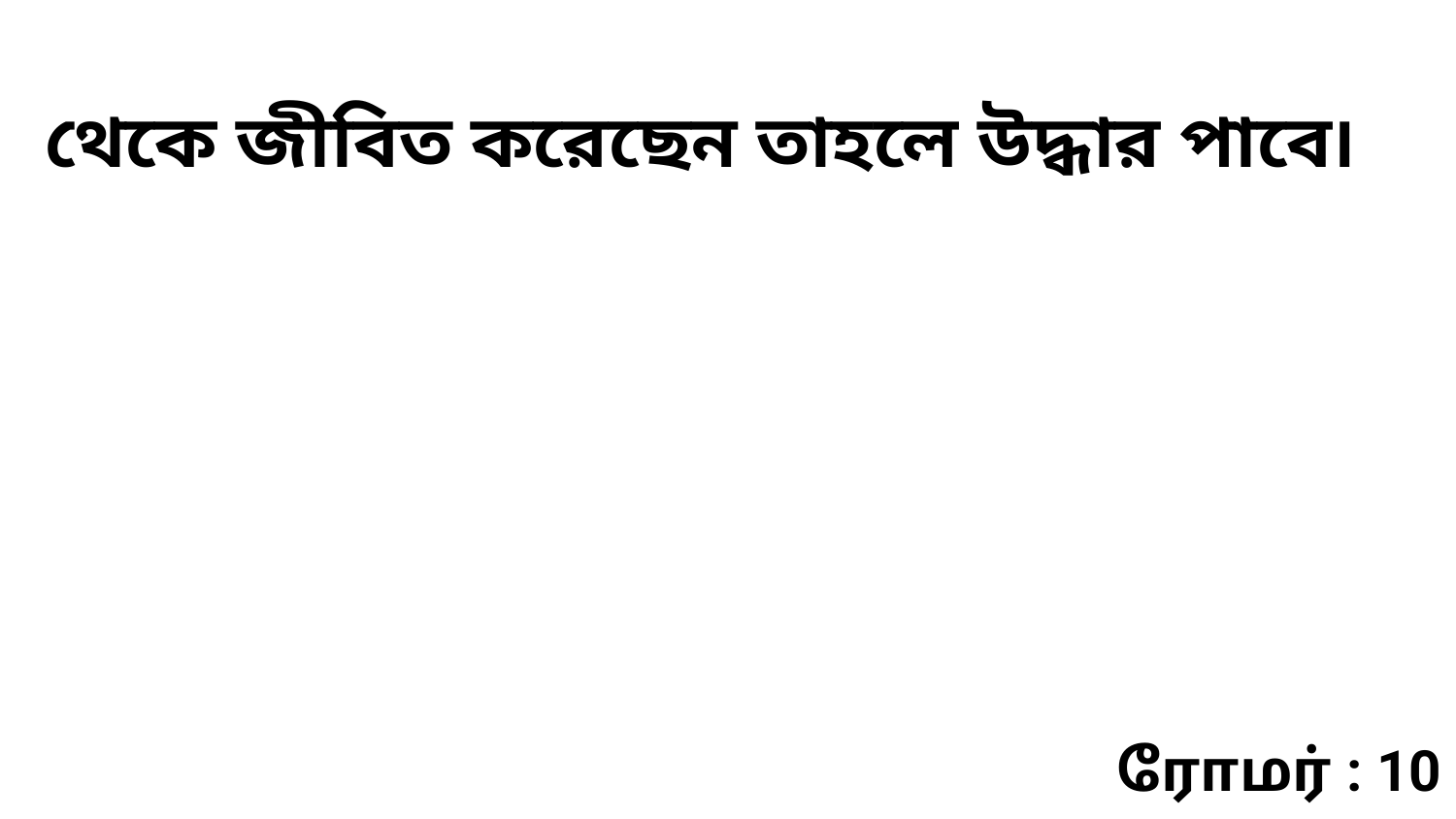

থেকে জীবিত করেছেন তাহলে উদ্ধার পাবে৷
ரோமர் : 10